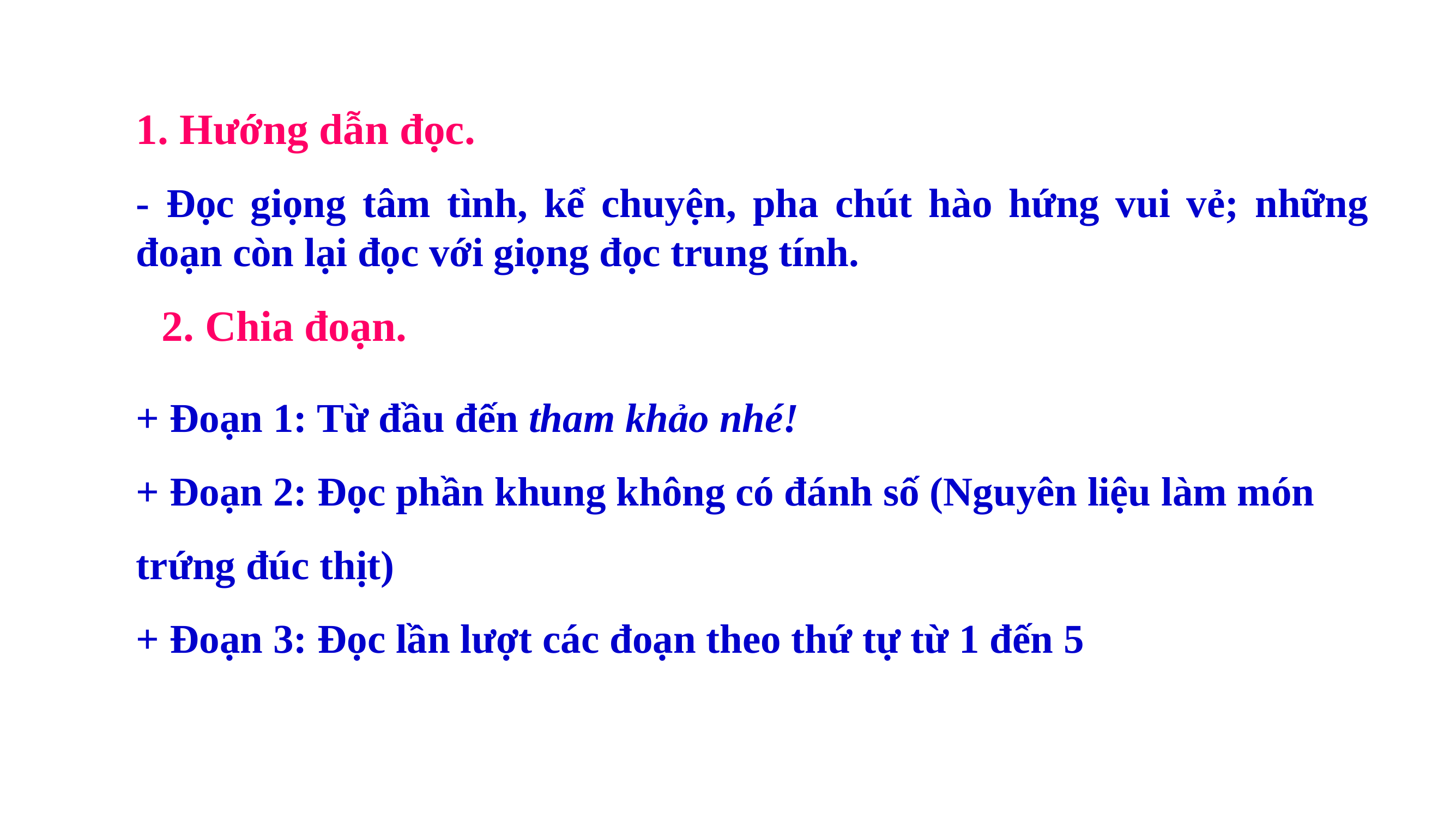

1. Hướng dẫn đọc.
- Đọc giọng tâm tình, kể chuyện, pha chút hào hứng vui vẻ; những đoạn còn lại đọc với giọng đọc trung tính.
2. Chia đoạn.
+ Đoạn 1: Từ đầu đến tham khảo nhé!
+ Đoạn 2: Đọc phần khung không có đánh số (Nguyên liệu làm món trứng đúc thịt)
+ Đoạn 3: Đọc lần lượt các đoạn theo thứ tự từ 1 đến 5